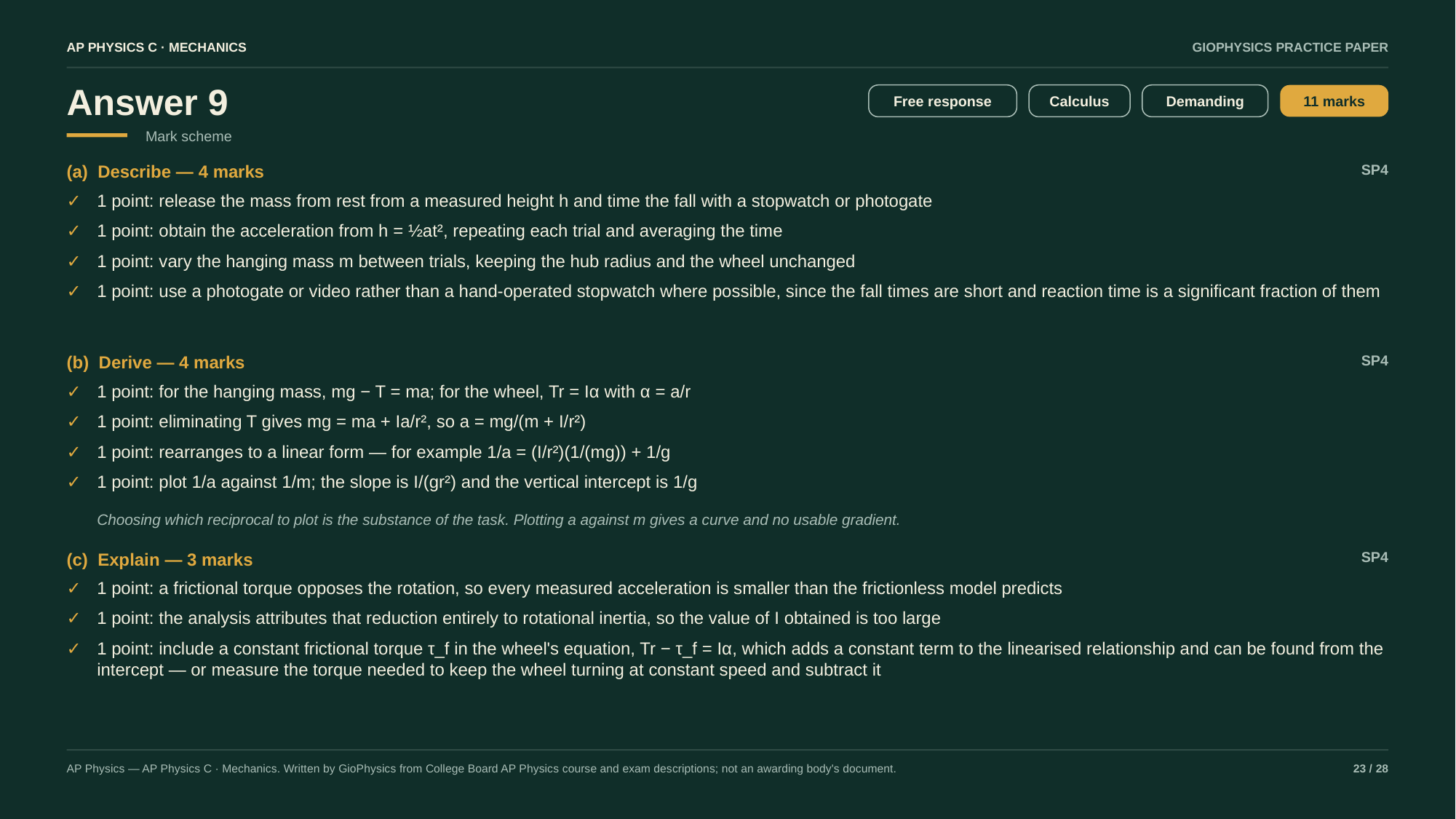

AP PHYSICS C · MECHANICS
GIOPHYSICS PRACTICE PAPER

Answer 9

Free response

Calculus

Demanding

11 marks
Mark scheme

(a)  Describe — 4 marks
SP4
✓
1 point: release the mass from rest from a measured height h and time the fall with a stopwatch or photogate
✓
1 point: obtain the acceleration from h = ½at², repeating each trial and averaging the time
✓
1 point: vary the hanging mass m between trials, keeping the hub radius and the wheel unchanged
✓
1 point: use a photogate or video rather than a hand-operated stopwatch where possible, since the fall times are short and reaction time is a significant fraction of them
(b)  Derive — 4 marks
SP4
✓
1 point: for the hanging mass, mg − T = ma; for the wheel, Tr = Iα with α = a/r
✓
1 point: eliminating T gives mg = ma + Ia/r², so a = mg/(m + I/r²)
✓
1 point: rearranges to a linear form — for example 1/a = (I/r²)(1/(mg)) + 1/g
✓
1 point: plot 1/a against 1/m; the slope is I/(gr²) and the vertical intercept is 1/g
Choosing which reciprocal to plot is the substance of the task. Plotting a against m gives a curve and no usable gradient.
(c)  Explain — 3 marks
SP4
✓
1 point: a frictional torque opposes the rotation, so every measured acceleration is smaller than the frictionless model predicts
✓
1 point: the analysis attributes that reduction entirely to rotational inertia, so the value of I obtained is too large
✓
1 point: include a constant frictional torque τ_f in the wheel's equation, Tr − τ_f = Iα, which adds a constant term to the linearised relationship and can be found from the intercept — or measure the torque needed to keep the wheel turning at constant speed and subtract it

AP Physics — AP Physics C · Mechanics. Written by GioPhysics from College Board AP Physics course and exam descriptions; not an awarding body's document.
23 / 28